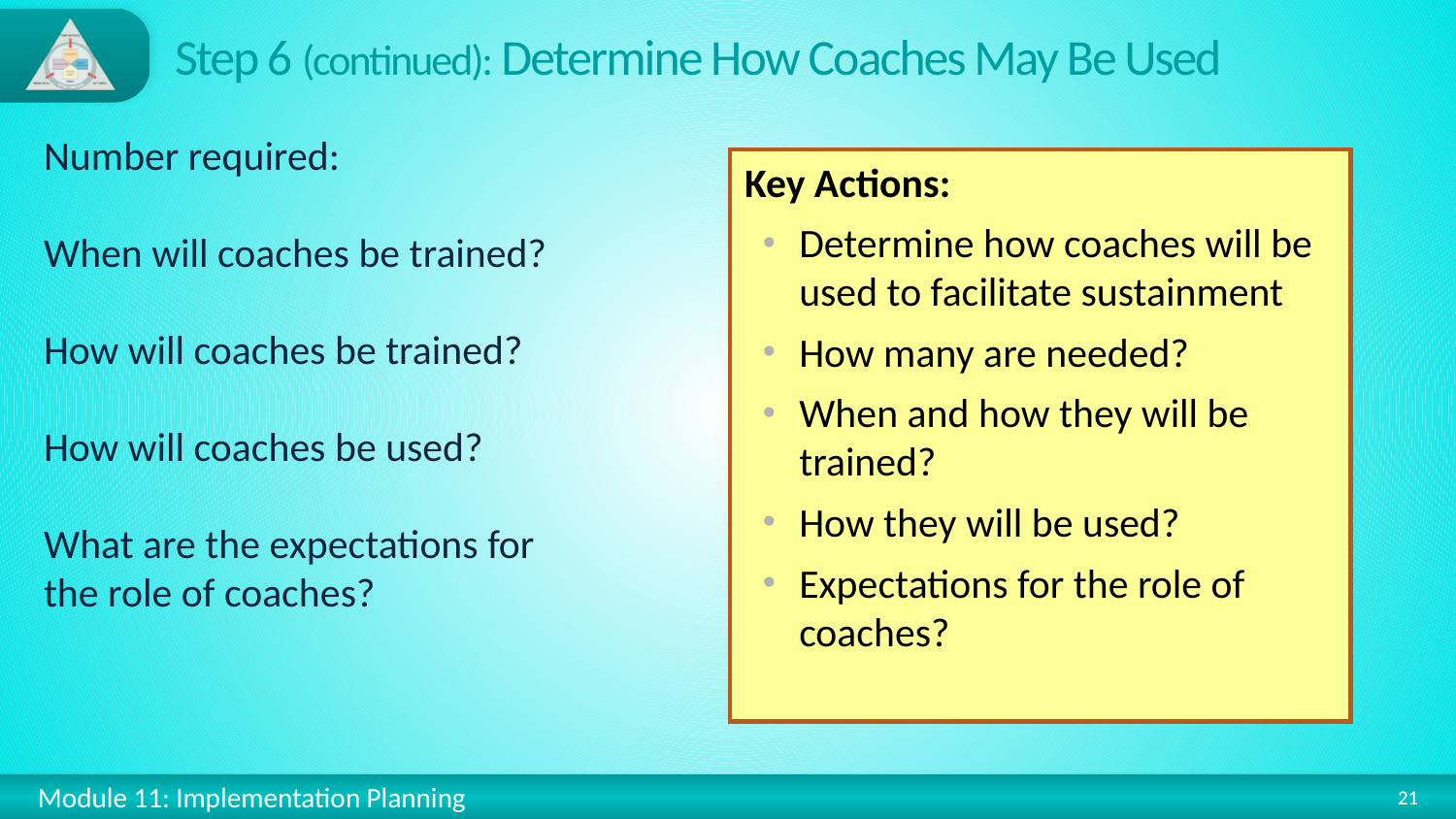

# Step 6 (continued): Determine How Coaches May Be Used
Number required:
When will coaches be trained?
How will coaches be trained?
How will coaches be used?
What are the expectations for
the role of coaches?

Key Actions:
Determine how coaches will be used to facilitate sustainment
How many are needed?
When and how they will be trained?
How they will be used?
Expectations for the role of coaches?